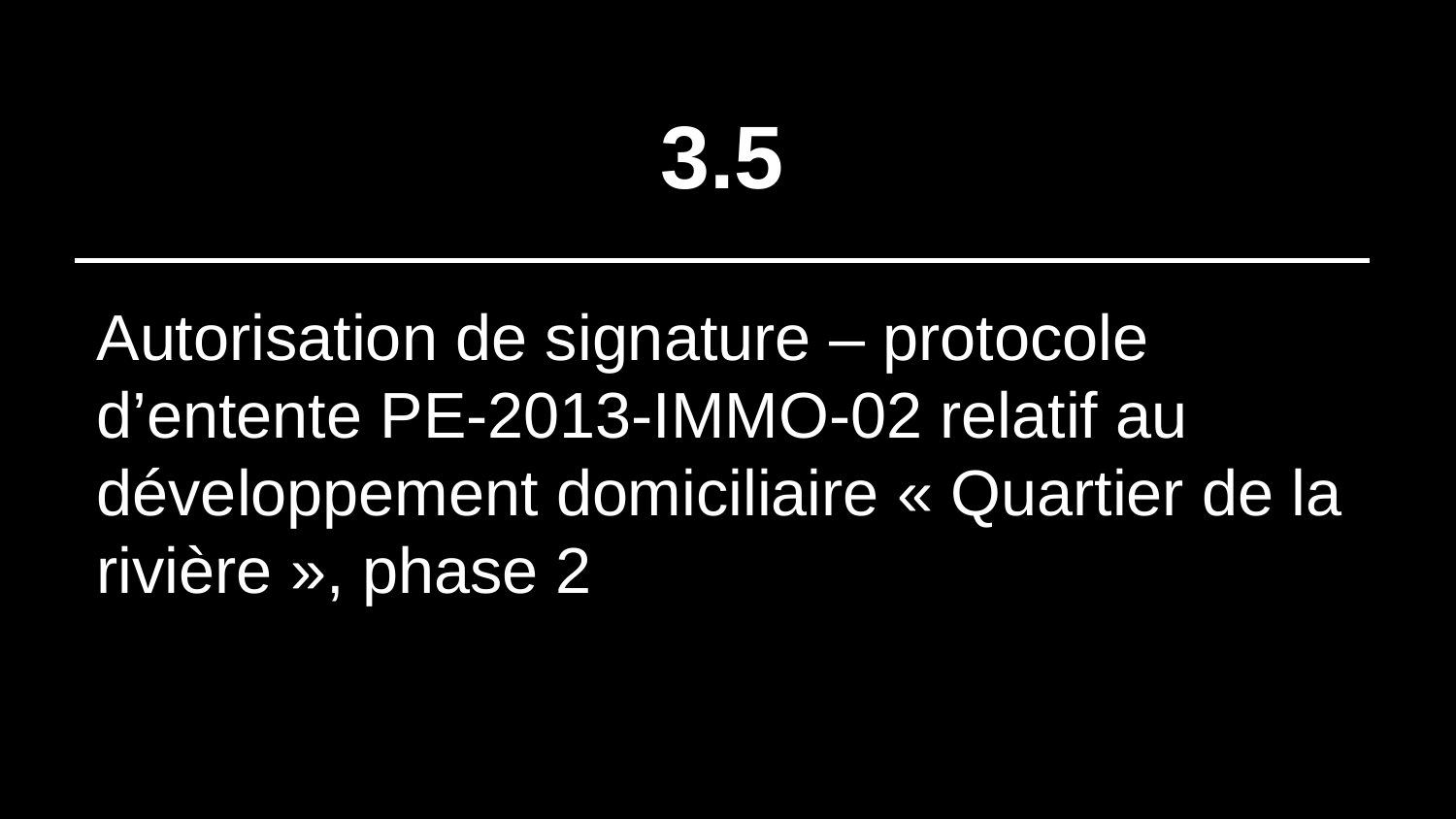

# 3.5
Autorisation de signature – protocole d’entente PE-2013-IMMO-02 relatif au développement domiciliaire « Quartier de la rivière », phase 2